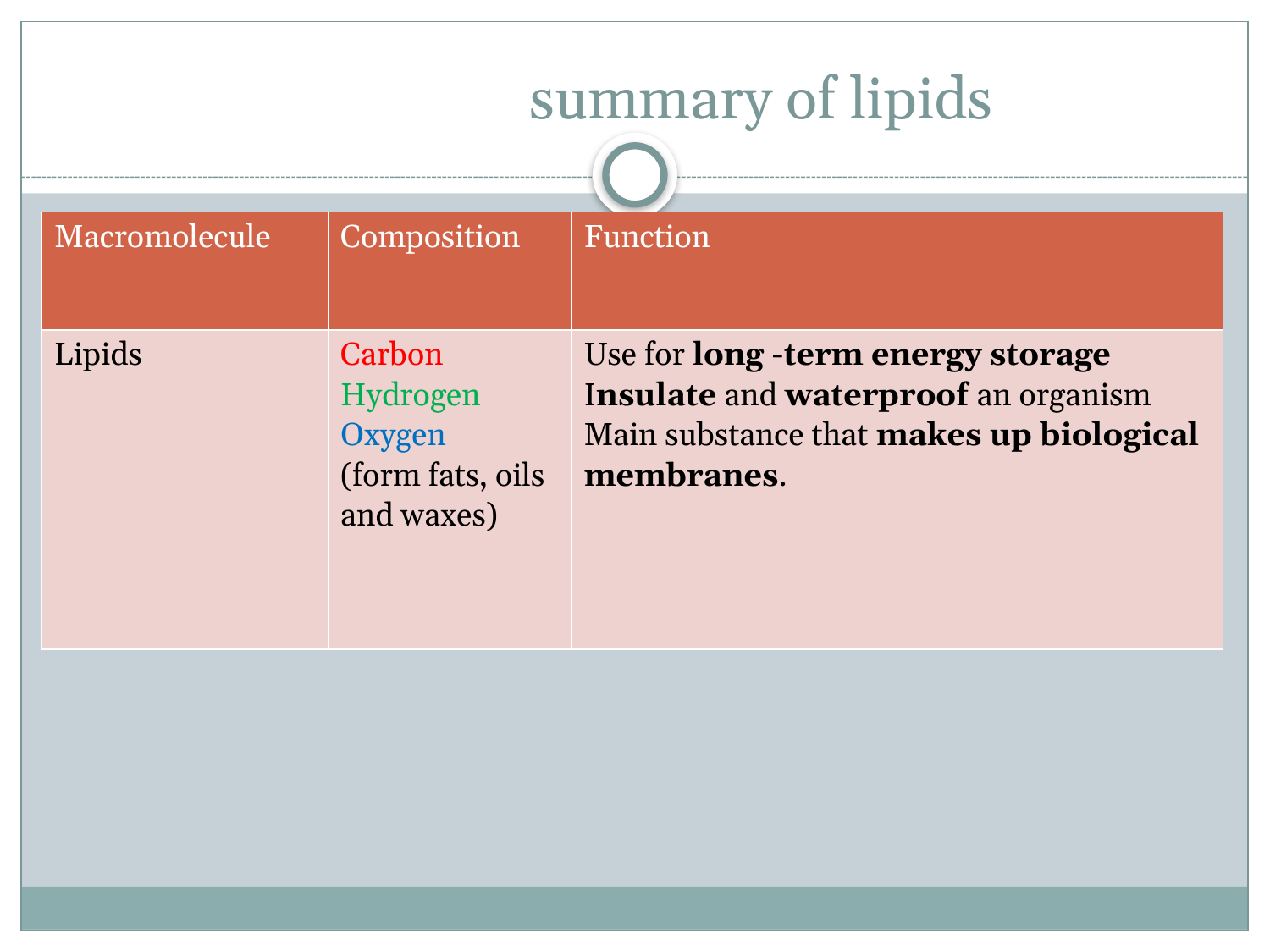

# summary of lipids
| Macromolecule | Composition | Function |
| --- | --- | --- |
| Lipids | Carbon Hydrogen Oxygen (form fats, oils and waxes) | Use for long -term energy storage Insulate and waterproof an organism Main substance that makes up biological membranes. |